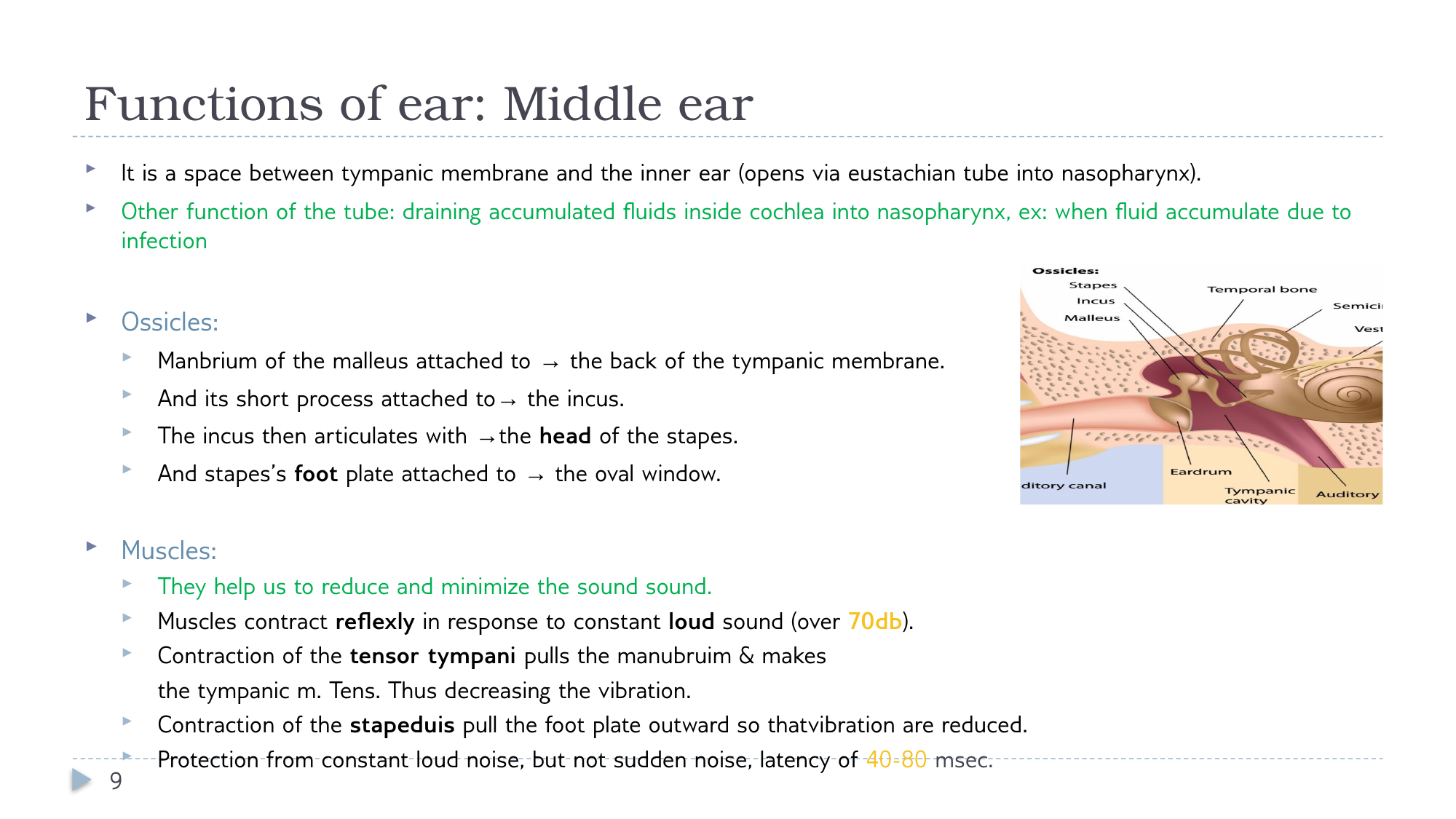

# Functions of ear: Middle ear
It is a space between tympanic membrane and the inner ear (opens via eustachian tube into nasopharynx).
Other function of the tube: draining accumulated fluids inside cochlea into nasopharynx, ex: when fluid accumulate due to infection

Ossicles:
Manbrium of the malleus attached to → the back of the tympanic membrane.
And its short process attached to→ the incus.
The incus then articulates with →the head of the stapes.
And stapes’s foot plate attached to → the oval window.

Muscles:
They help us to reduce and minimize the sound sound.
Muscles contract reflexly in response to constant loud sound (over 70db).
Contraction of the tensor tympani pulls the manubruim & makes
     the tympanic m. Tens. Thus decreasing the vibration.
Contraction of the stapeduis pull the foot plate outward so thatvibration are reduced.
Protection from constant loud noise, but not sudden noise, latency of 40-80 msec.

9